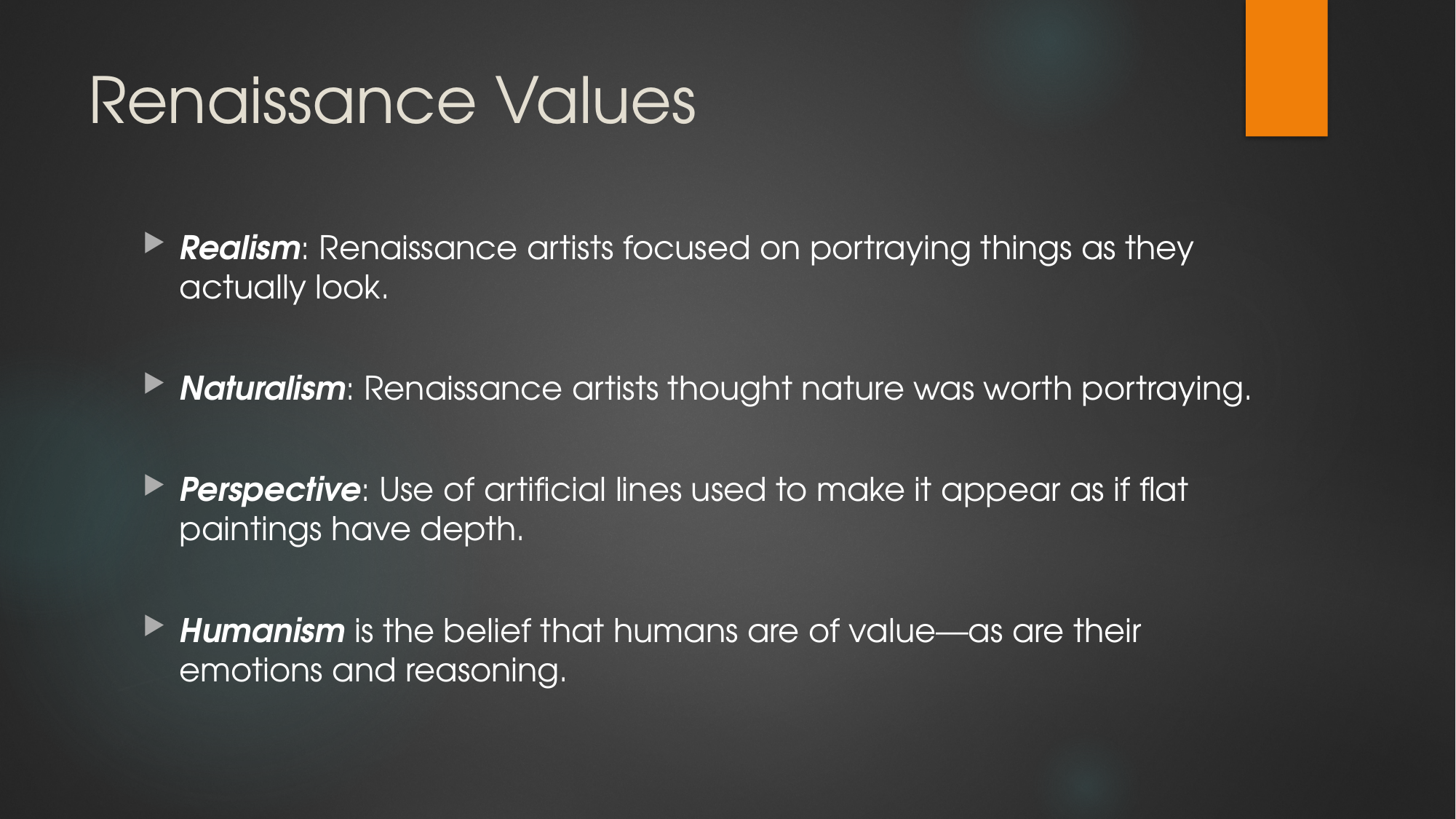

# Renaissance Values
Realism: Renaissance artists focused on portraying things as they actually look.

Naturalism: Renaissance artists thought nature was worth portraying.

Perspective: Use of artificial lines used to make it appear as if flat paintings have depth.

Humanism is the belief that humans are of value—as are their emotions and reasoning.